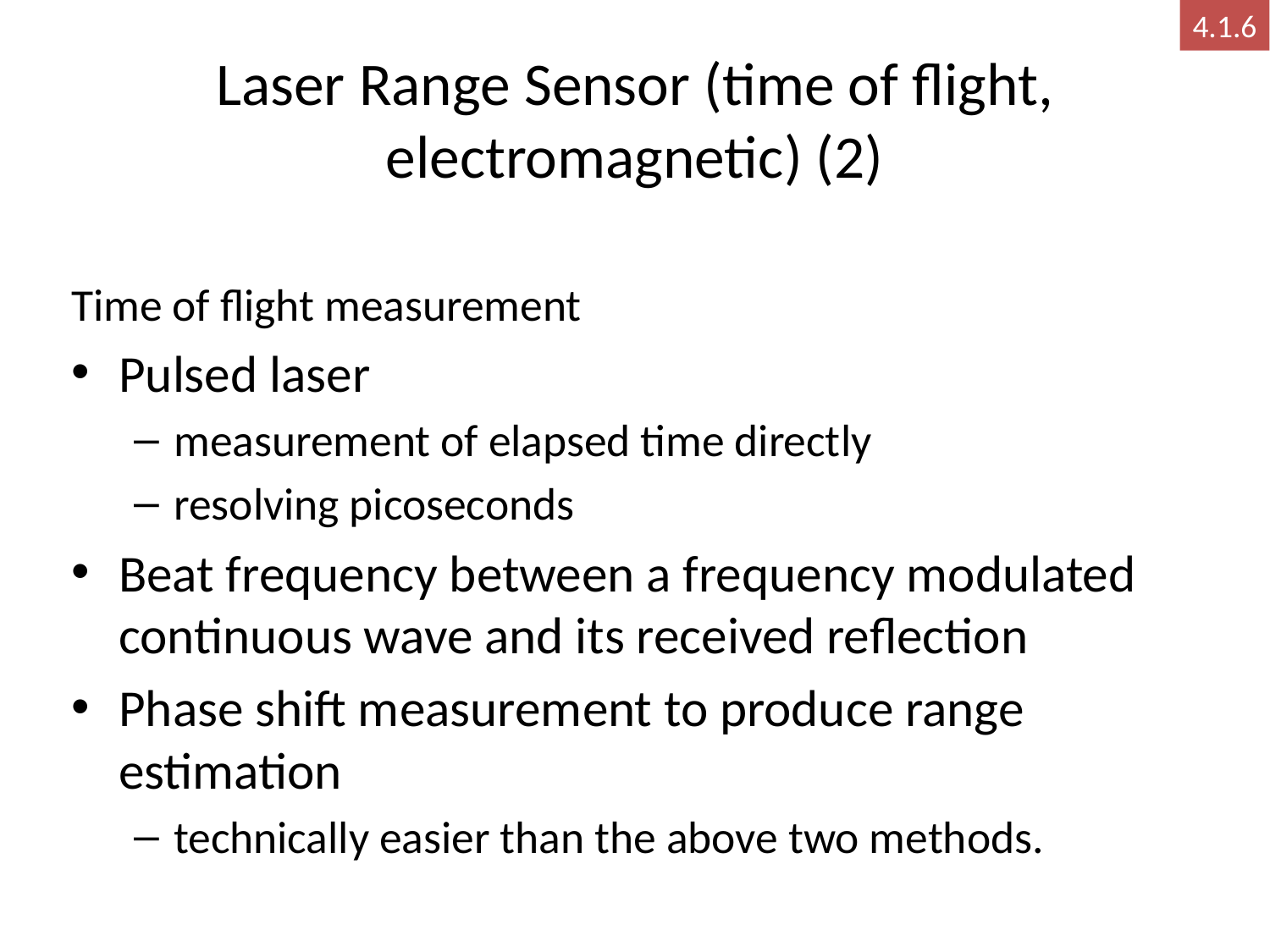

4.1.6
# Laser Range Sensor (time of flight, electromagnetic) (2)

Time of flight measurement
Pulsed laser
measurement of elapsed time directly
resolving picoseconds
Beat frequency between a frequency modulated continuous wave and its received reflection
Phase shift measurement to produce range estimation
technically easier than the above two methods.